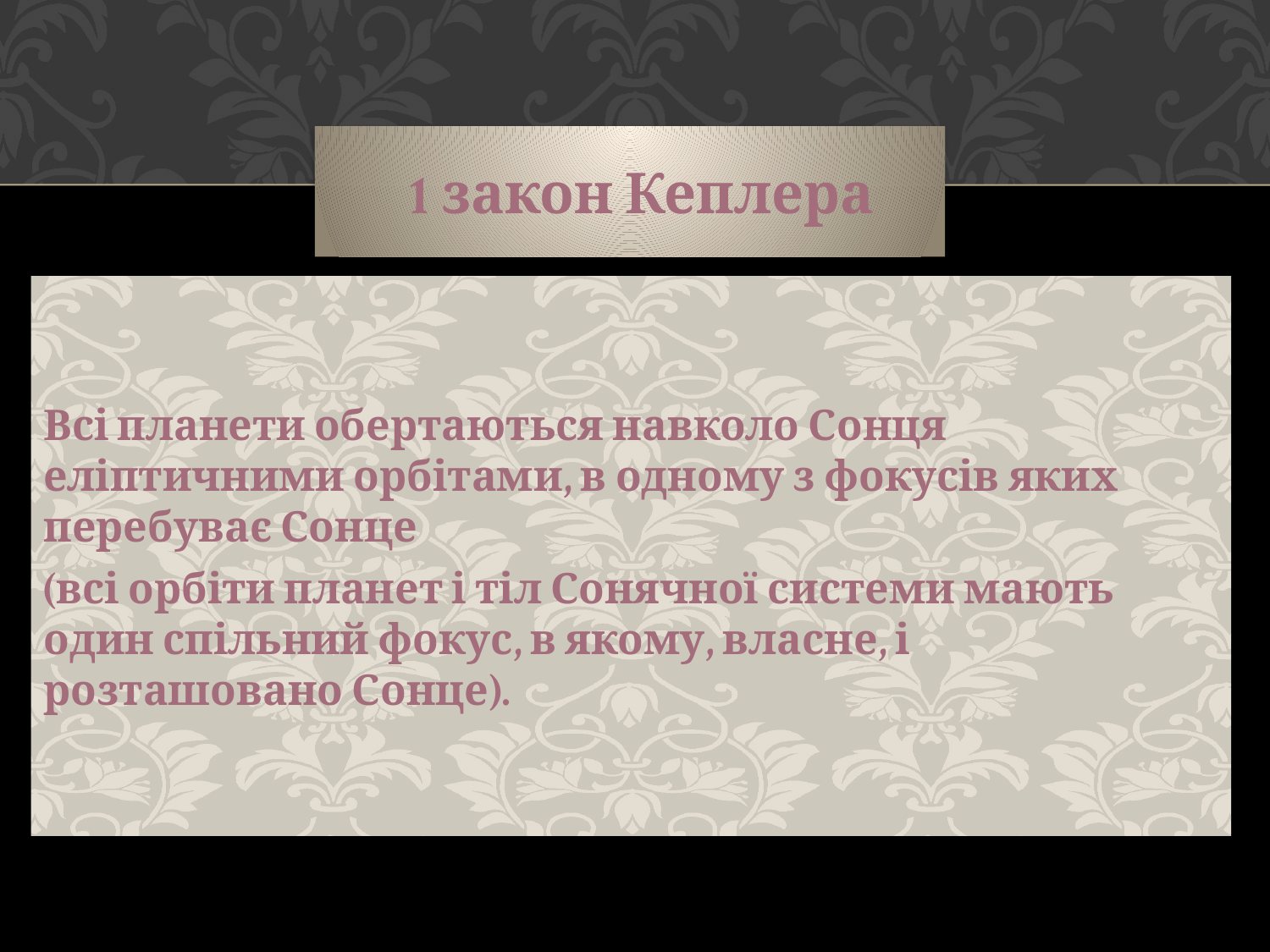

1 закон Кеплера
Всі планети обертаються навколо Сонця еліптичними орбітами, в одному з фокусів яких перебуває Сонце
(всі орбіти планет і тіл Сонячної системи мають один спільний фокус, в якому, власне, і розташовано Сонце).